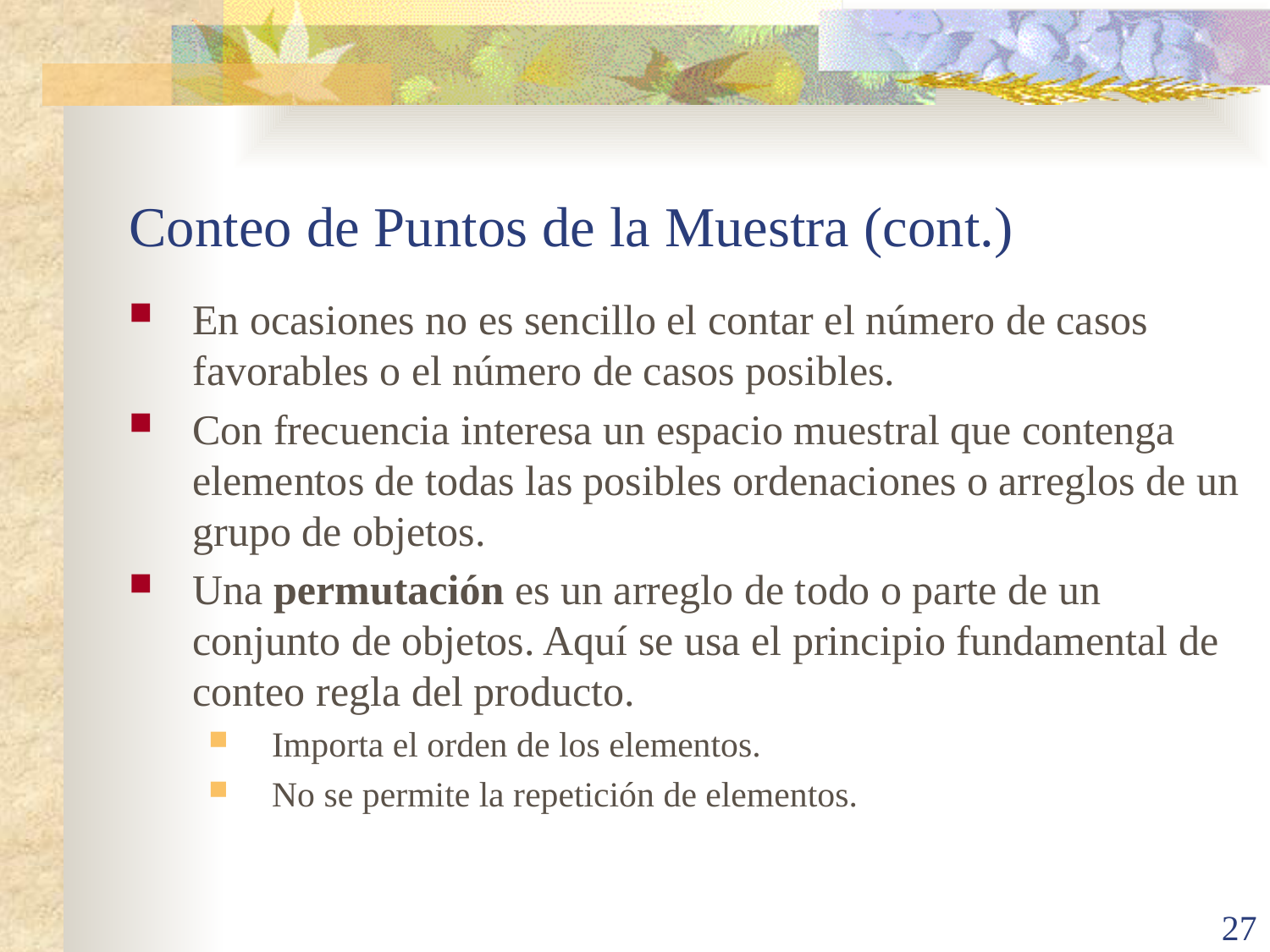

# Conteo de Puntos de la Muestra (cont.)
En ocasiones no es sencillo el contar el número de casos favorables o el número de casos posibles.
Con frecuencia interesa un espacio muestral que contenga elementos de todas las posibles ordenaciones o arreglos de un grupo de objetos.
Una permutación es un arreglo de todo o parte de un conjunto de objetos. Aquí se usa el principio fundamental de conteo regla del producto.
Importa el orden de los elementos.
No se permite la repetición de elementos.
27